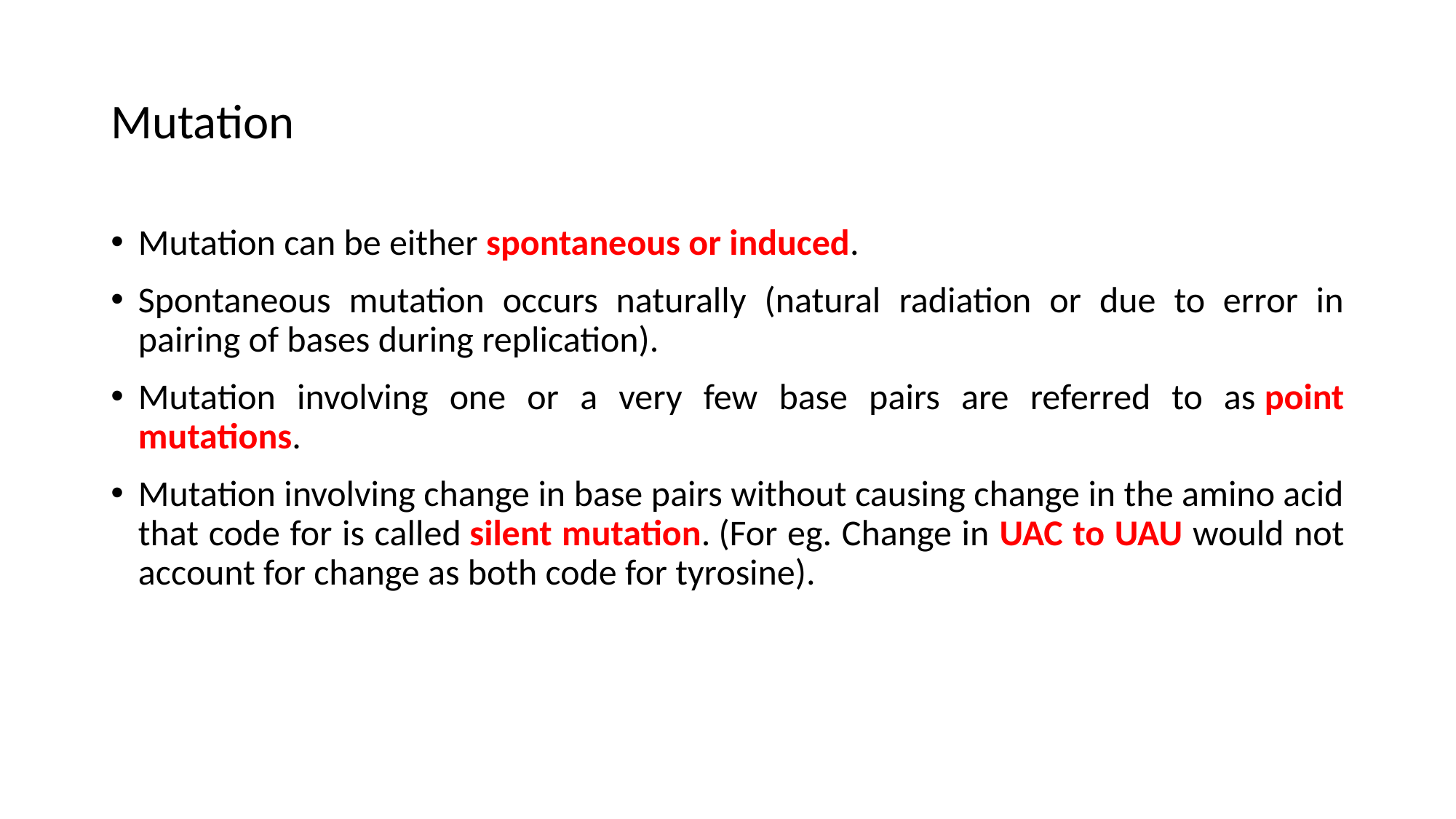

# Mutation
Mutation can be either spontaneous or induced.
Spontaneous mutation occurs naturally (natural radiation or due to error in pairing of bases during replication).
Mutation involving one or a very few base pairs are referred to as point mutations.
Mutation involving change in base pairs without causing change in the amino acid that code for is called silent mutation. (For eg. Change in UAC to UAU would not account for change as both code for tyrosine).